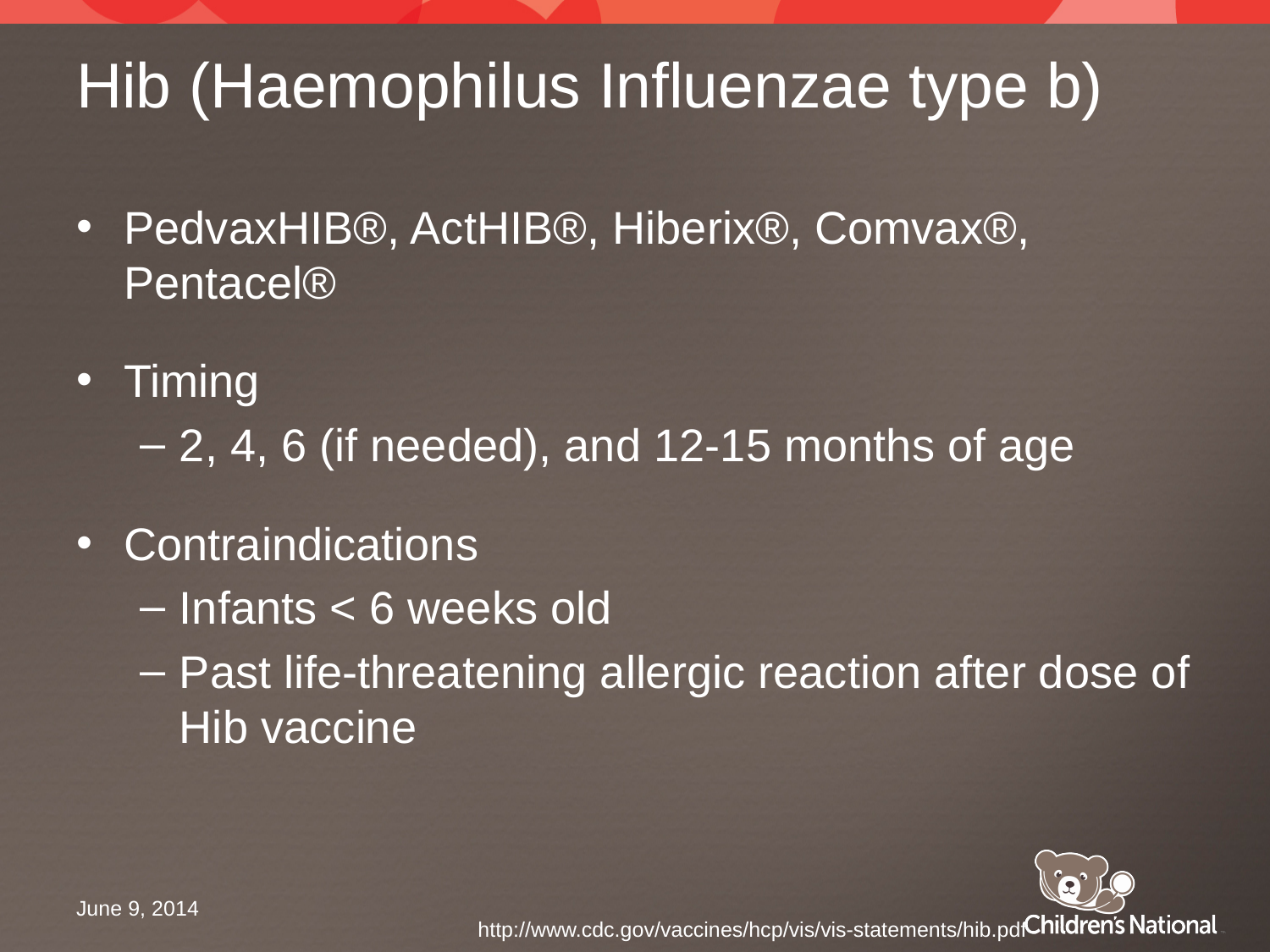

# Hib (Haemophilus Influenzae type b)
PedvaxHIB®, ActHIB®, Hiberix®, Comvax®, Pentacel®

Timing
2, 4, 6 (if needed), and 12-15 months of age

Contraindications
Infants < 6 weeks old
Past life-threatening allergic reaction after dose of Hib vaccine
June 9, 2014
http://www.cdc.gov/vaccines/hcp/vis/vis-statements/hib.pdf